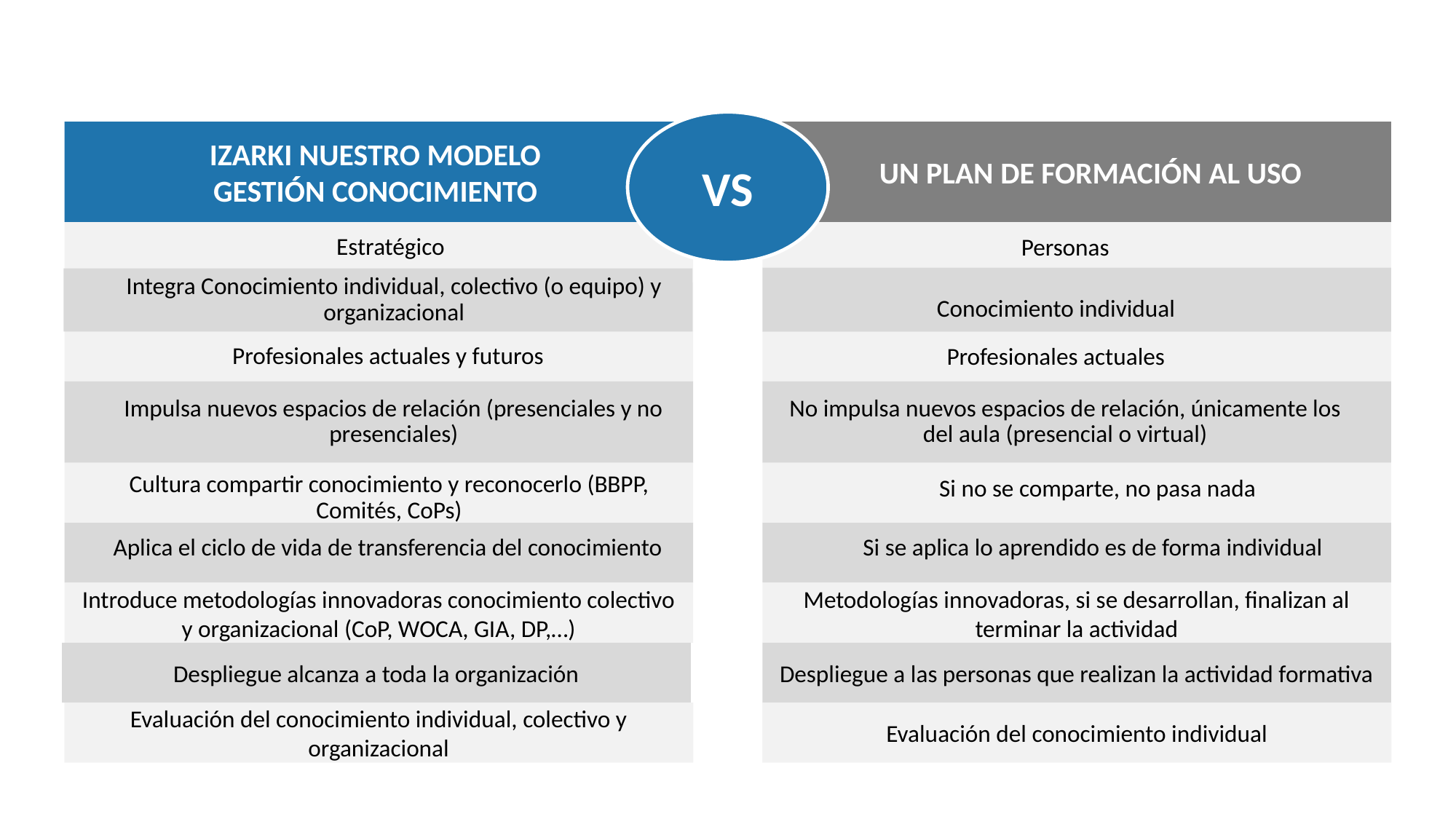

VS
IZARKI NUESTRO MODELO
GESTIÓN CONOCIMIENTO
    UN PLAN DE FORMACIÓN AL USO

Estratégico
Personas

Integra Conocimiento individual, colectivo (o equipo) y organizacional

Conocimiento individual

Profesionales actuales y futuros
Profesionales actuales

Impulsa nuevos espacios de relación (presenciales y no presenciales)
No impulsa nuevos espacios de relación, únicamente los del aula (presencial o virtual)

Cultura compartir conocimiento y reconocerlo (BBPP, Comités, CoPs)
Si no se comparte, no pasa nada

Aplica el ciclo de vida de transferencia del conocimiento
Si se aplica lo aprendido es de forma individual
Introduce metodologías innovadoras conocimiento colectivo y organizacional (CoP, WOCA, GIA, DP,…)
Metodologías innovadoras, si se desarrollan, finalizan al terminar la actividad
Despliegue alcanza a toda la organización
Despliegue a las personas que realizan la actividad formativa

Evaluación del conocimiento individual, colectivo y organizacional

Evaluación del conocimiento individual